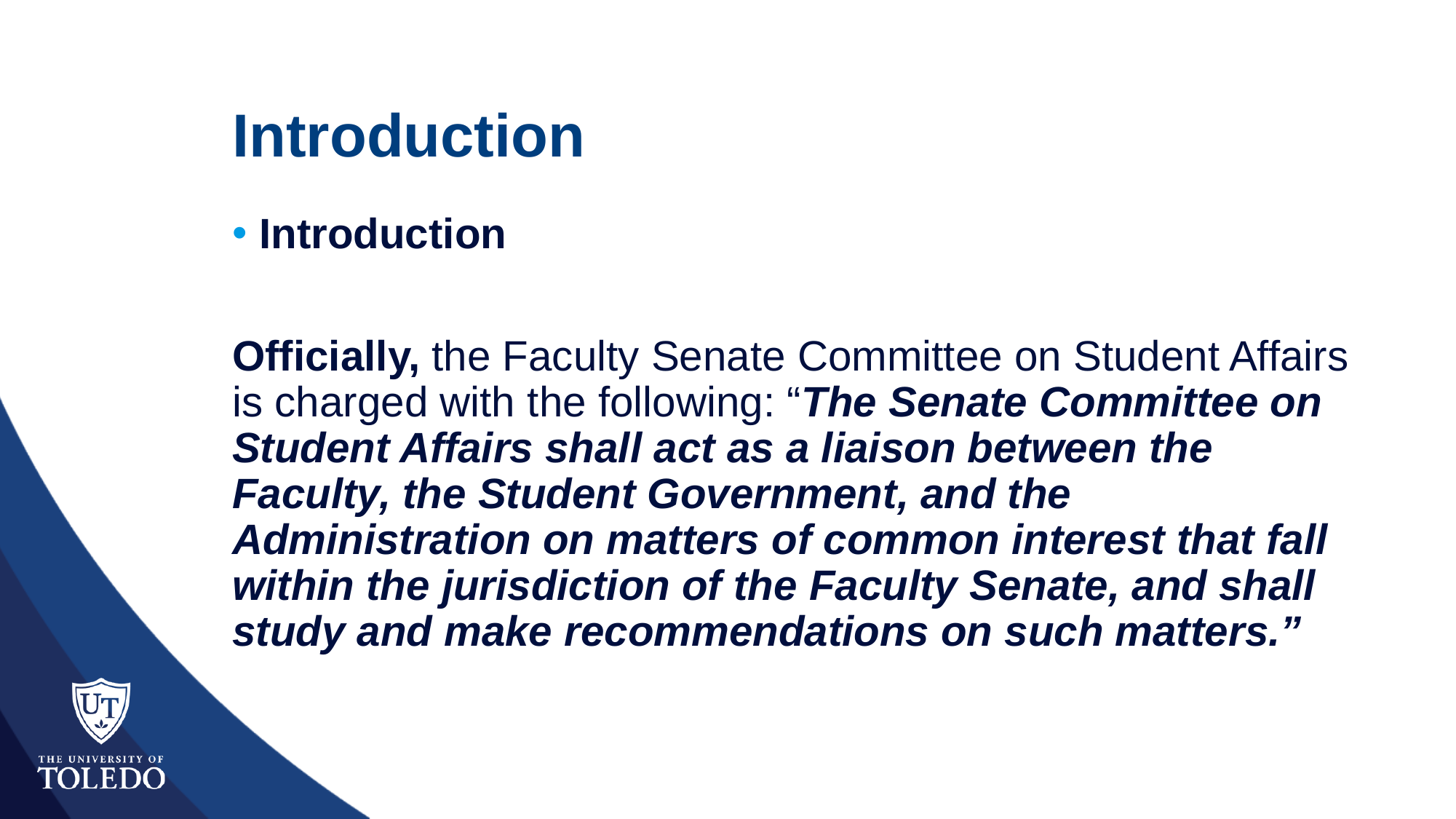

# Introduction
Introduction

Officially, the Faculty Senate Committee on Student Affairs is charged with the following: “The Senate Committee on Student Affairs shall act as a liaison between the Faculty, the Student Government, and the Administration on matters of common interest that fall within the jurisdiction of the Faculty Senate, and shall study and make recommendations on such matters.”